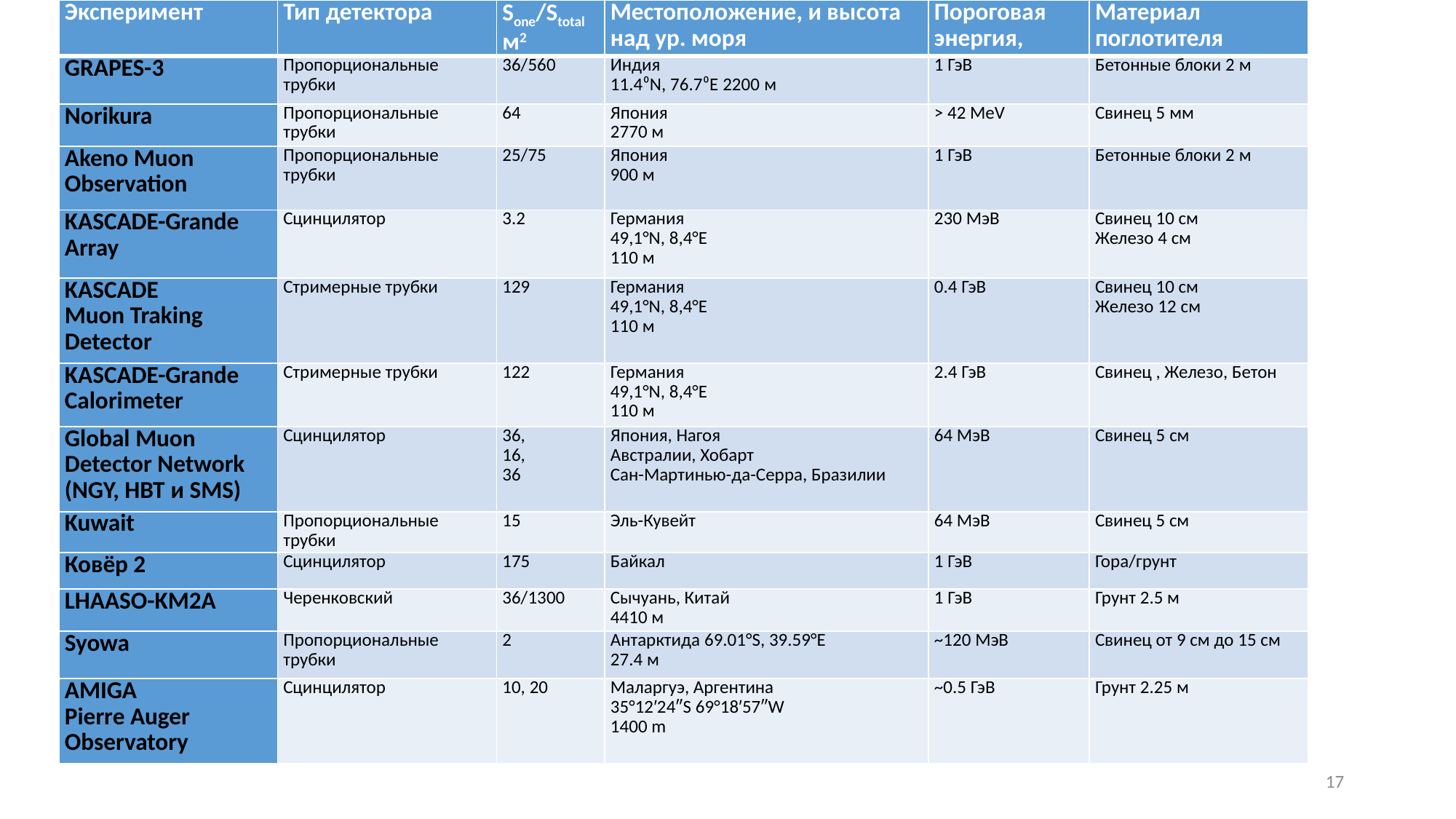

| Эксперимент | Тип детектора | Sone/Stotal м2 | Местоположение, и высота над ур. моря | Пороговая энергия, | Материал поглотителя |
| --- | --- | --- | --- | --- | --- |
| GRAPES-3 | Пропорциональные трубки | 36/560 | Индия 11.4⁰N, 76.7⁰E 2200 м | 1 ГэВ | Бетонные блоки 2 м |
| Norikura | Пропорциональные трубки | 64 | Япония 2770 м | > 42 MeV | Свинец 5 мм |
| Akeno Muon Observation | Пропорциональные трубки | 25/75 | Япония 900 м | 1 ГэВ | Бетонные блоки 2 м |
| KASCADE-Grande Array | Сцинцилятор | 3.2 | Германия 49,1°N, 8,4°E 110 м | 230 МэВ | Свинец 10 см Железо 4 см |
| KASCADE Muon Traking Detector | Стримерные трубки | 129 | Германия 49,1°N, 8,4°E 110 м | 0.4 ГэВ | Свинец 10 см Железо 12 см |
| KASCADE-Grande Calorimeter | Стримерные трубки | 122 | Германия 49,1°N, 8,4°E 110 м | 2.4 ГэВ | Свинец , Железо, Бетон |
| Global Muon Detector Network (NGY, HBT и SMS) | Сцинцилятор | 36, 16, 36 | Япония, Нагоя Австралии, Хобарт Сан-Мартинью-да-Серра, Бразилии | 64 МэВ | Свинец 5 см |
| Kuwait | Пропорциональные трубки | 15 | Эль-Кувейт | 64 МэВ | Свинец 5 см |
| Ковёр 2 | Сцинцилятор | 175 | Байкал | 1 ГэВ | Гора/грунт |
| LHAASO-KM2A | Черенковский | 36/1300 | Сычуань, Китай 4410 м | 1 ГэВ | Грунт 2.5 м |
| Syowa | Пропорциональные трубки | 2 | Антарктида 69.01°S, 39.59°E 27.4 м | ~120 МэВ | Свинец от 9 см до 15 см |
| AMIGA Pierre Auger Observatory | Сцинцилятор | 10, 20 | Маларгуэ, Аргентина 35°12′24″S 69°18′57″W 1400 m | ~0.5 ГэВ | Грунт 2.25 м |
17